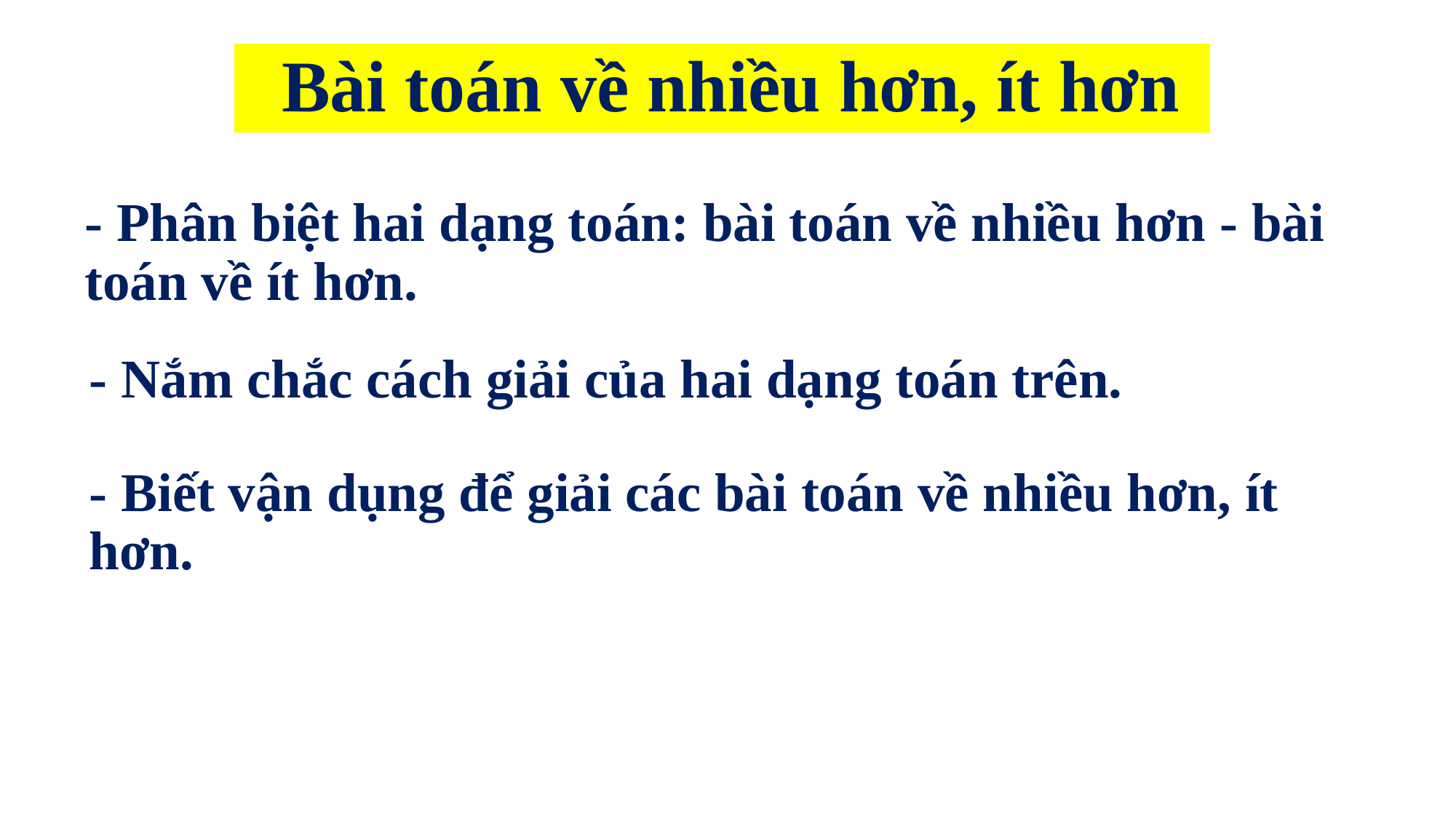

Bài toán về nhiều hơn, ít hơn
- Phân biệt hai dạng toán: bài toán về nhiều hơn - bài toán về ít hơn.

- Nắm chắc cách giải của hai dạng toán trên.

- Biết vận dụng để giải các bài toán về nhiều hơn, ít hơn.